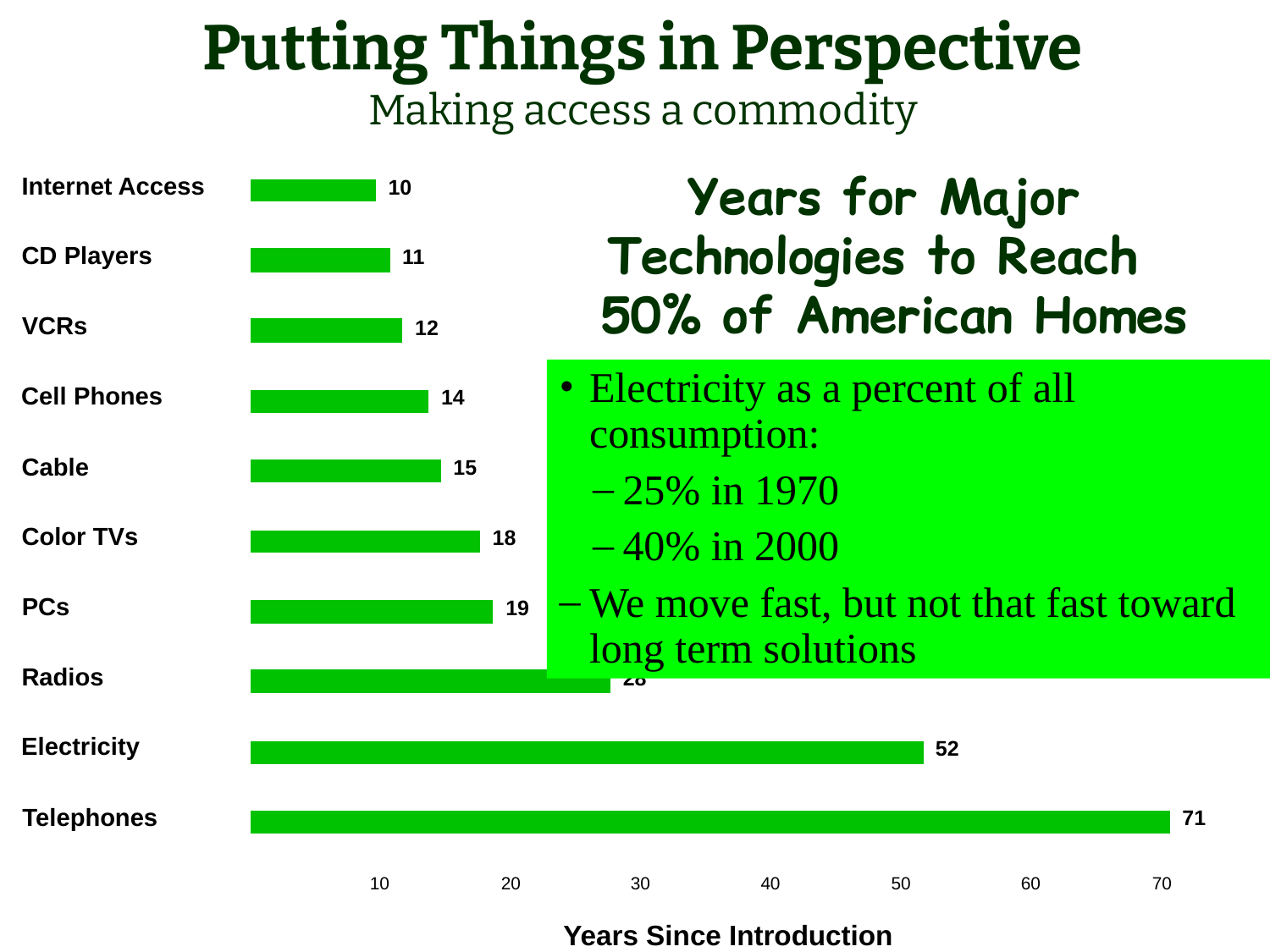

Putting Things in Perspective
Making access a commodity

Internet Access
10

CD Players
11

VCRs
12

Cell Phones
14

Cable
15

Color TVs
18

PCs
19

Radios
28

Electricity
52

Telephones
71

10
20
30
40
50
60
70
Years Since Introduction
Sources:
 Electronics Industry Alliance; PC Data, Inc.; U.S. Census Bureau,
Historical Statistics of the United
   States: Colonial Times
to 1970, Part 2;
 A.C. Nielson Co.; National Cable Television Association.
Years for Major Technologies to Reach
 50% of American Homes
Electricity as a percent of all consumption:
25% in 1970
40% in 2000
We move fast, but not that fast toward long term solutions
Only 50 web
Sites in 1992
Gov Jim Geringer